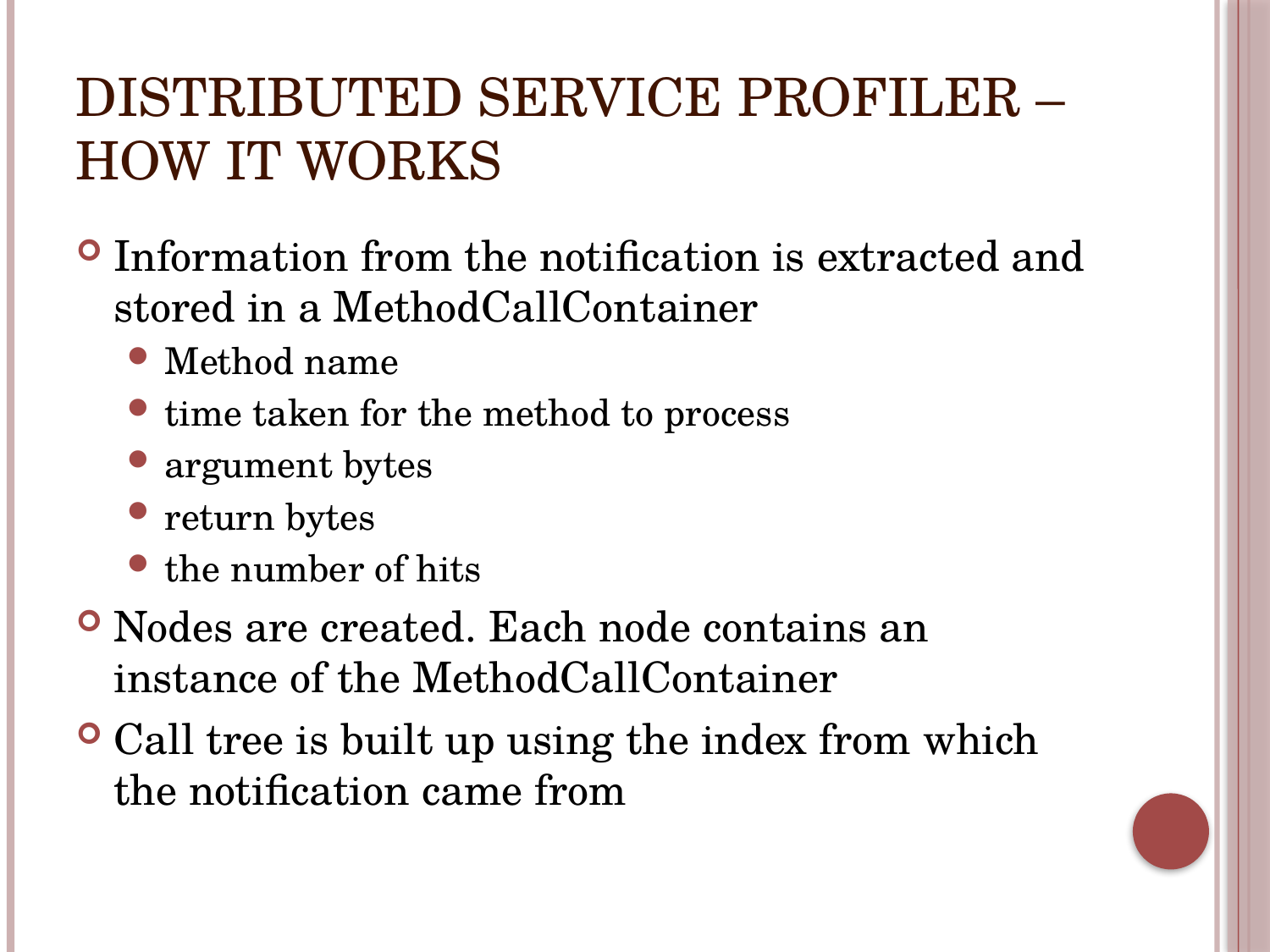

# Distributed Service Profiler – How it works
Information from the notification is extracted and stored in a MethodCallContainer
Method name
time taken for the method to process
argument bytes
return bytes
the number of hits
Nodes are created. Each node contains an instance of the MethodCallContainer
Call tree is built up using the index from which the notification came from